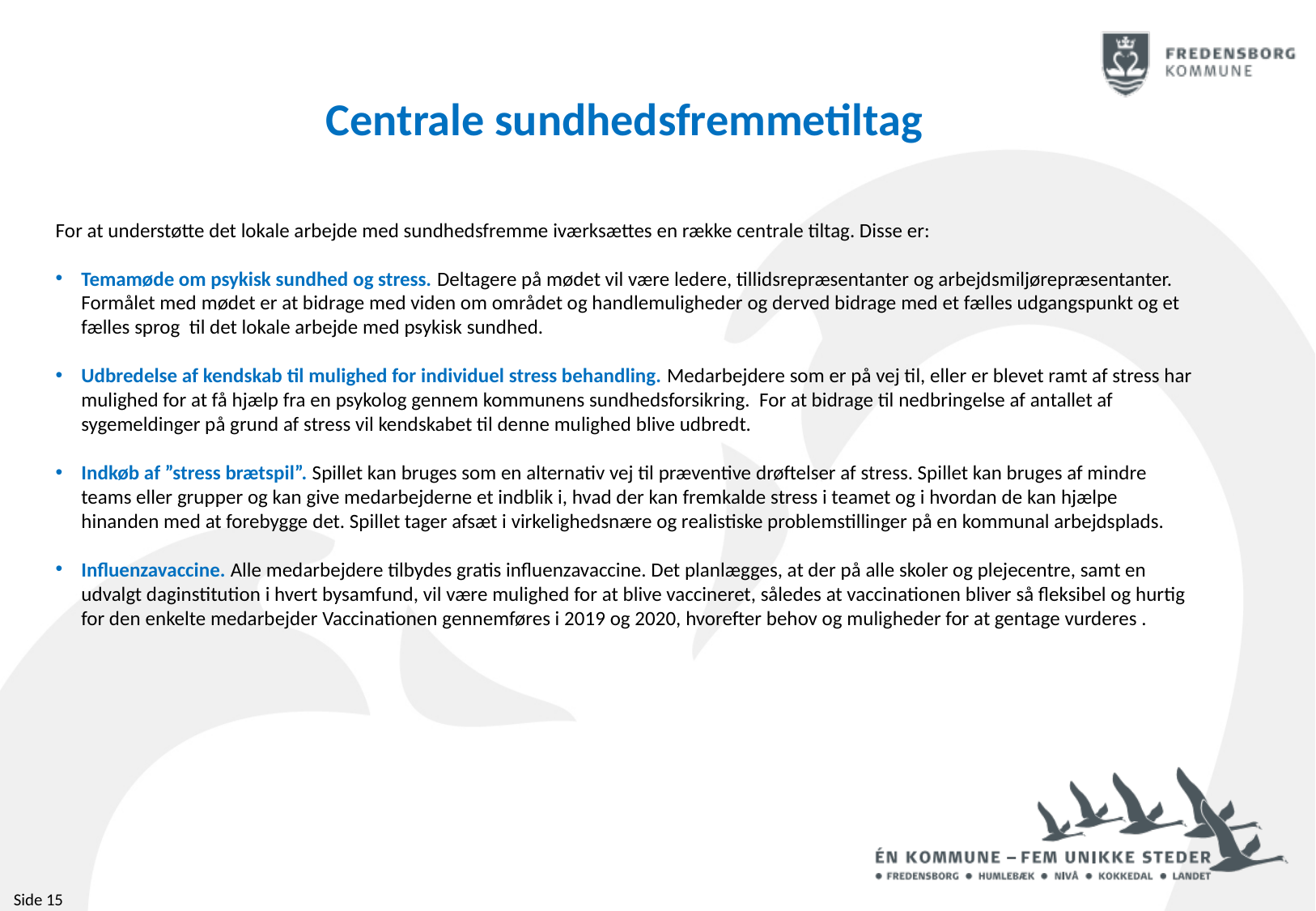

Centrale sundhedsfremmetiltag

For at understøtte det lokale arbejde med sundhedsfremme iværksættes en række centrale tiltag. Disse er:

Temamøde om psykisk sundhed og stress. Deltagere på mødet vil være ledere, tillidsrepræsentanter og arbejdsmiljørepræsentanter. Formålet med mødet er at bidrage med viden om området og handlemuligheder og derved bidrage med et fælles udgangspunkt og et fælles sprog  til det lokale arbejde med psykisk sundhed.

Udbredelse af kendskab til mulighed for individuel stress behandling. Medarbejdere som er på vej til, eller er blevet ramt af stress har mulighed for at få hjælp fra en psykolog gennem kommunens sundhedsforsikring.  For at bidrage til nedbringelse af antallet af sygemeldinger på grund af stress vil kendskabet til denne mulighed blive udbredt.

Indkøb af ”stress brætspil”. Spillet kan bruges som en alternativ vej til præventive drøftelser af stress. Spillet kan bruges af mindre teams eller grupper og kan give medarbejderne et indblik i, hvad der kan fremkalde stress i teamet og i hvordan de kan hjælpe hinanden med at forebygge det. Spillet tager afsæt i virkelighedsnære og realistiske problemstillinger på en kommunal arbejdsplads.

Influenzavaccine. Alle medarbejdere tilbydes gratis influenzavaccine. Det planlægges, at der på alle skoler og plejecentre, samt en udvalgt daginstitution i hvert bysamfund, vil være mulighed for at blive vaccineret, således at vaccinationen bliver så fleksibel og hurtig for den enkelte medarbejder Vaccinationen gennemføres i 2019 og 2020, hvorefter behov og muligheder for at gentage vurderes .

Side 15